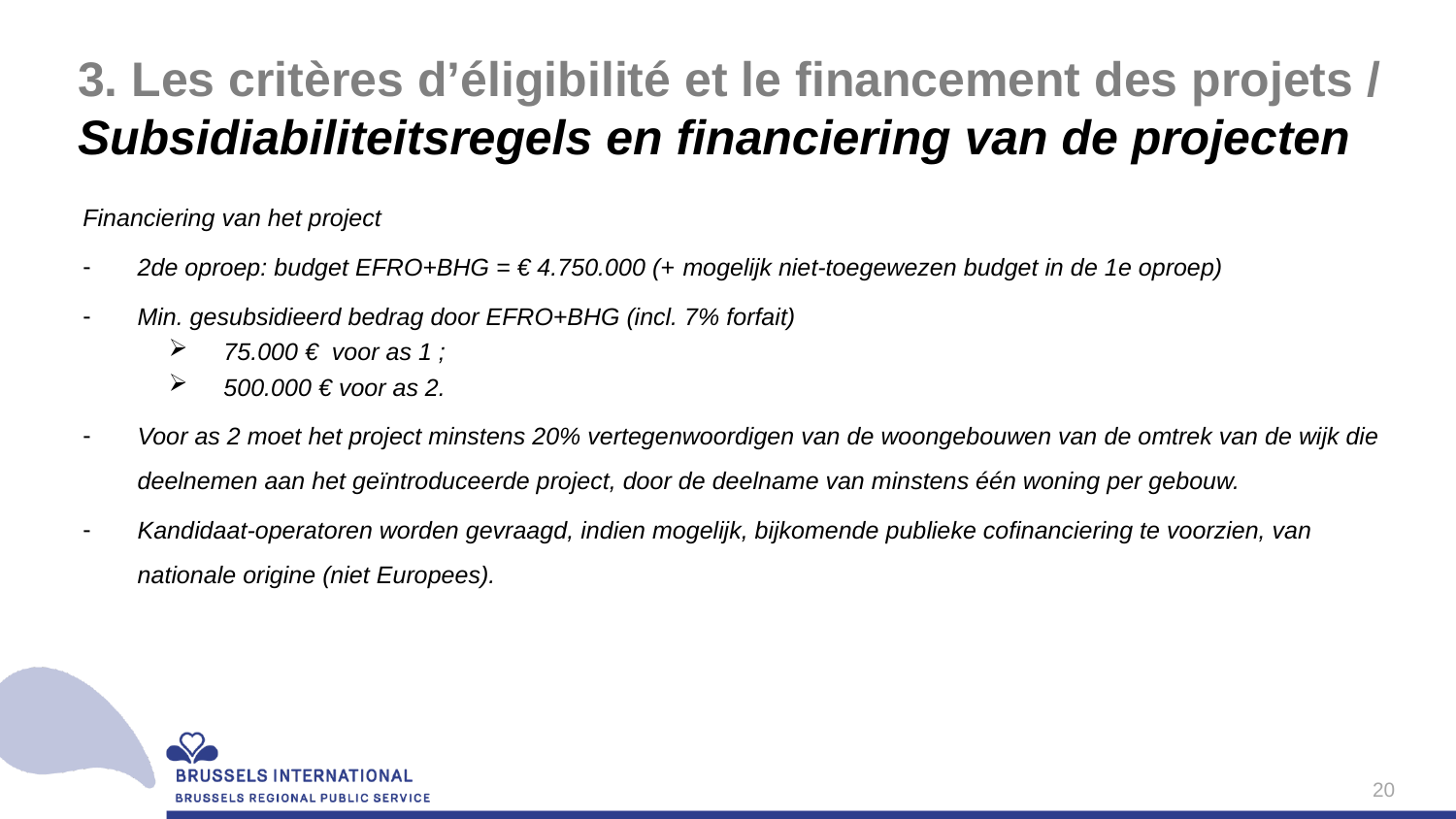

# 3. Les critères d’éligibilité et le financement des projets / Subsidiabiliteitsregels en financiering van de projecten
Financiering van het project
2de oproep: budget EFRO+BHG = € 4.750.000 (+ mogelijk niet-toegewezen budget in de 1e oproep)
Min. gesubsidieerd bedrag door EFRO+BHG (incl. 7% forfait)
75.000 €  voor as 1 ;
500.000 € voor as 2.
Voor as 2 moet het project minstens 20% vertegenwoordigen van de woongebouwen van de omtrek van de wijk die deelnemen aan het geïntroduceerde project, door de deelname van minstens één woning per gebouw.
Kandidaat-operatoren worden gevraagd, indien mogelijk, bijkomende publieke cofinanciering te voorzien, van nationale origine (niet Europees).